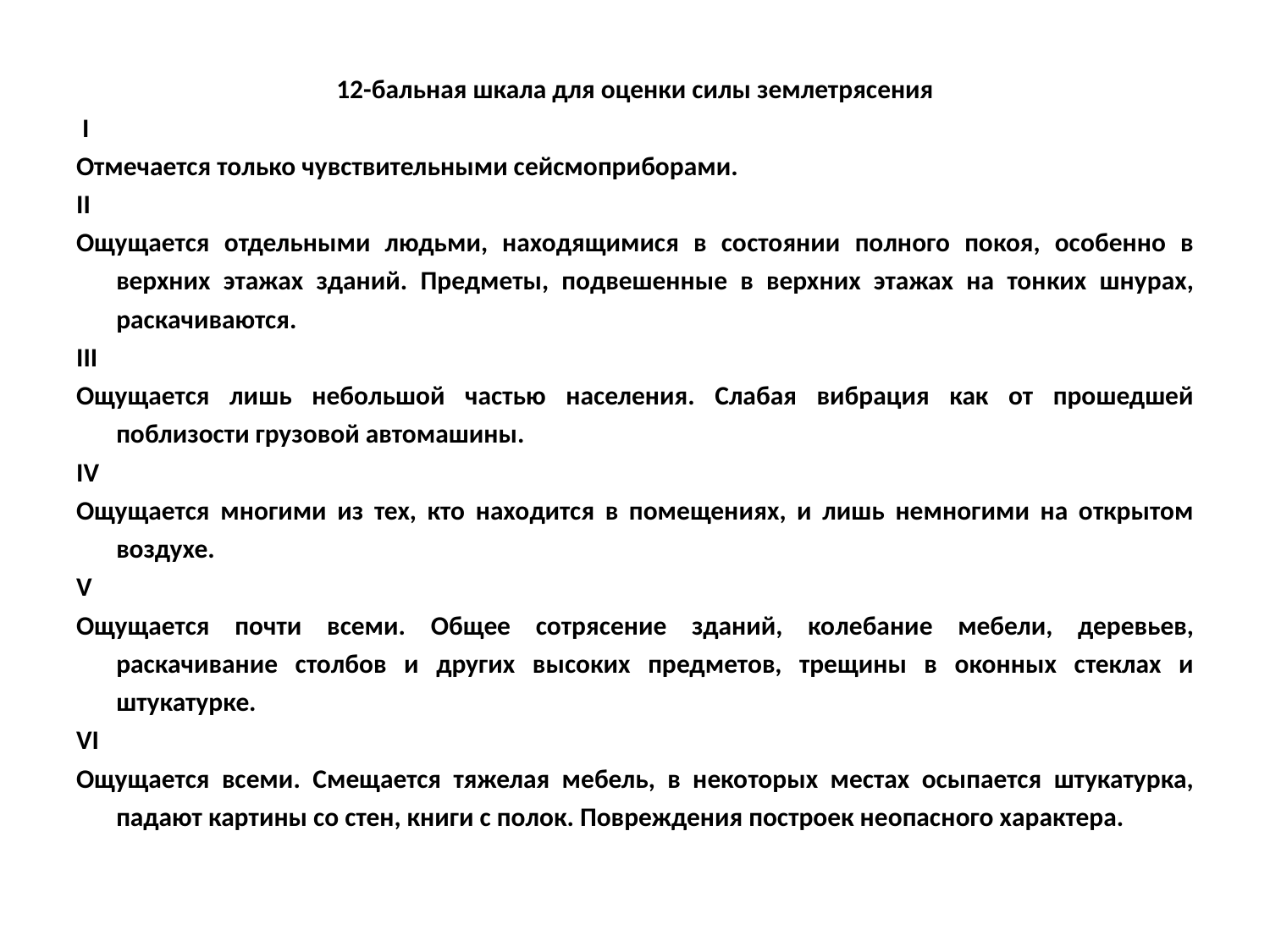

12-бальная шкала для оценки силы землетрясения
 I
Отмечается только чувствительными сейсмоприборами.
II
Ощущается отдельными людьми, находящимися в со­стоянии полного покоя, особенно в верхних этажах зда­ний. Предметы, подвешенные в верхних этажах на тон­ких шнурах, раскачиваются.
III
Ощущается лишь небольшой частью населения. Слабая вибрация как от прошедшей поблизости грузовой авто­машины.
IV
Ощущается многими из тех, кто находится в помещени­ях, и лишь немногими на открытом воздухе.
V
Ощущается почти всеми. Общее сотрясение зданий, ко­лебание мебели, деревьев, раскачивание столбов и дру­гих высоких предметов, трещины в оконных стеклах и штукатурке.
VI
Ощущается всеми. Смещается тяжелая мебель, в неко­торых местах осыпается штукатурка, падают картины со стен, книги с полок. Повреждения построек неопас­ного характера.